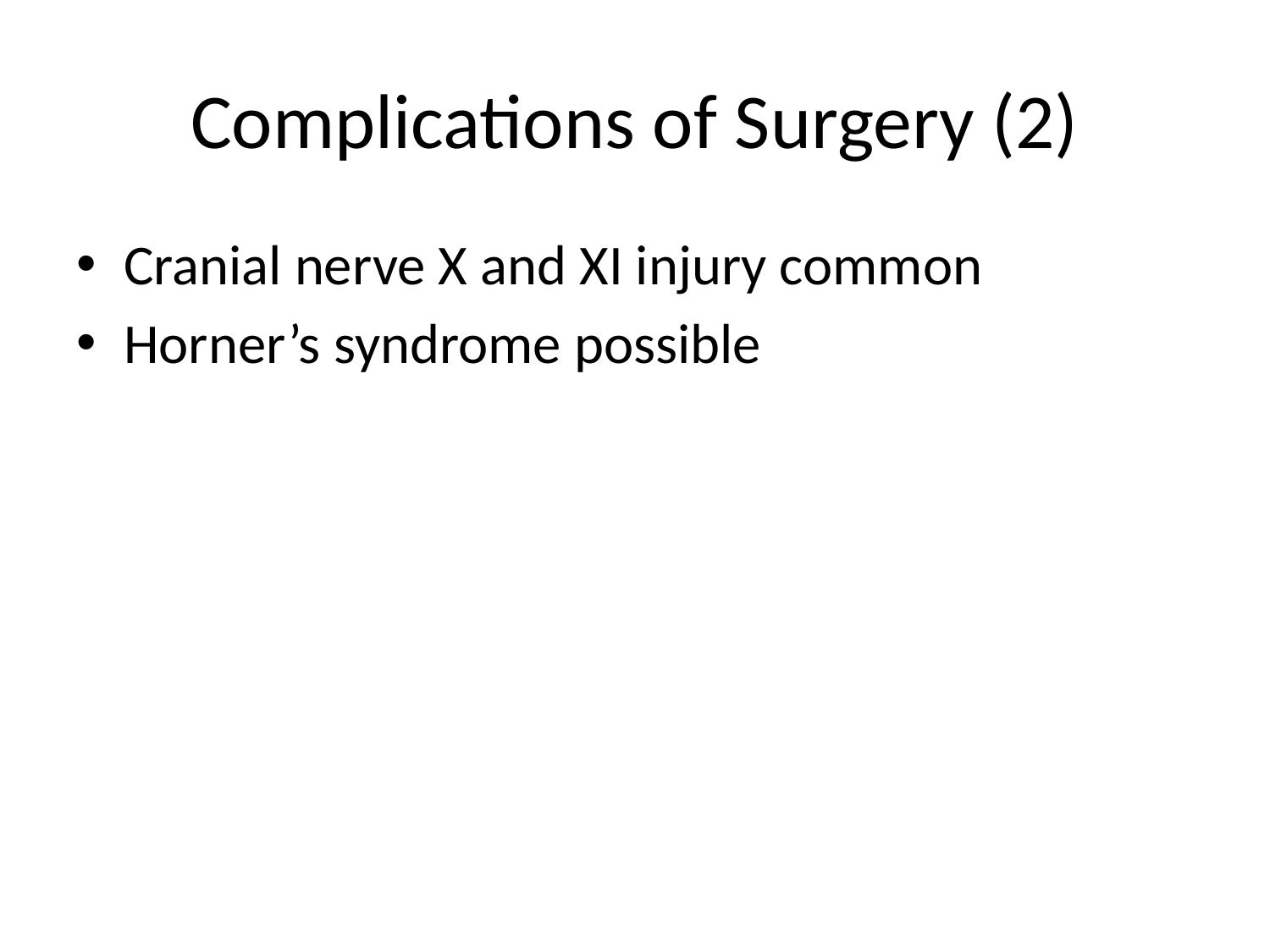

# Complications of Surgery (2)
Cranial nerve X and XI injury common
Horner’s syndrome possible